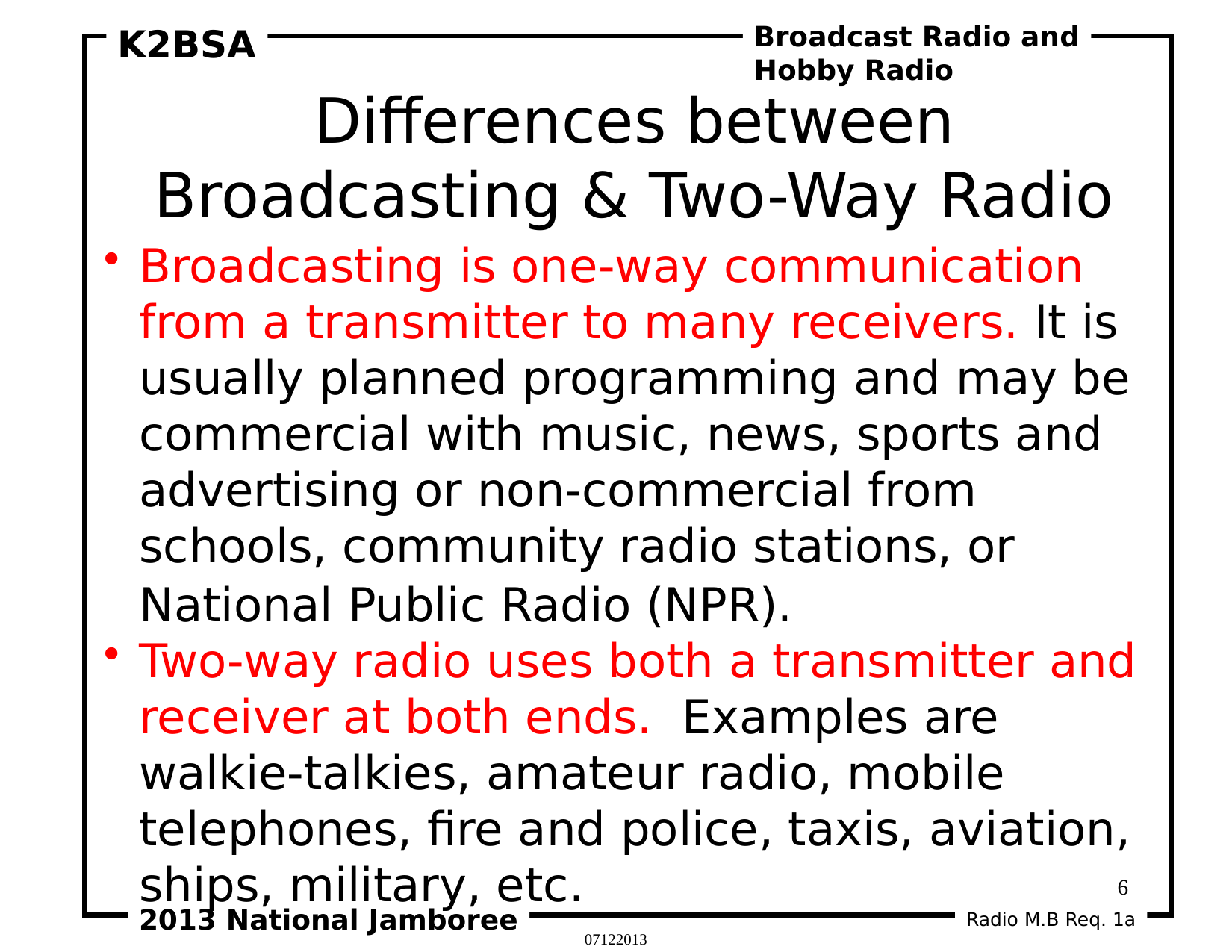

Broadcast Radio and
Hobby Radio
K2BSA

Differences between Broadcasting & Two-Way Radio
Broadcasting is one-way communication from a transmitter to many receivers. It is usually planned programming and may be commercial with music, news, sports and advertising or non-commercial from schools, community radio stations, or National Public Radio (NPR).
Two-way radio uses both a transmitter and receiver at both ends.  Examples are walkie-talkies, amateur radio, mobile telephones, fire and police, taxis, aviation, ships, military, etc.
6
2013 National Jamboree
Radio M.B Req. 1a
07122013